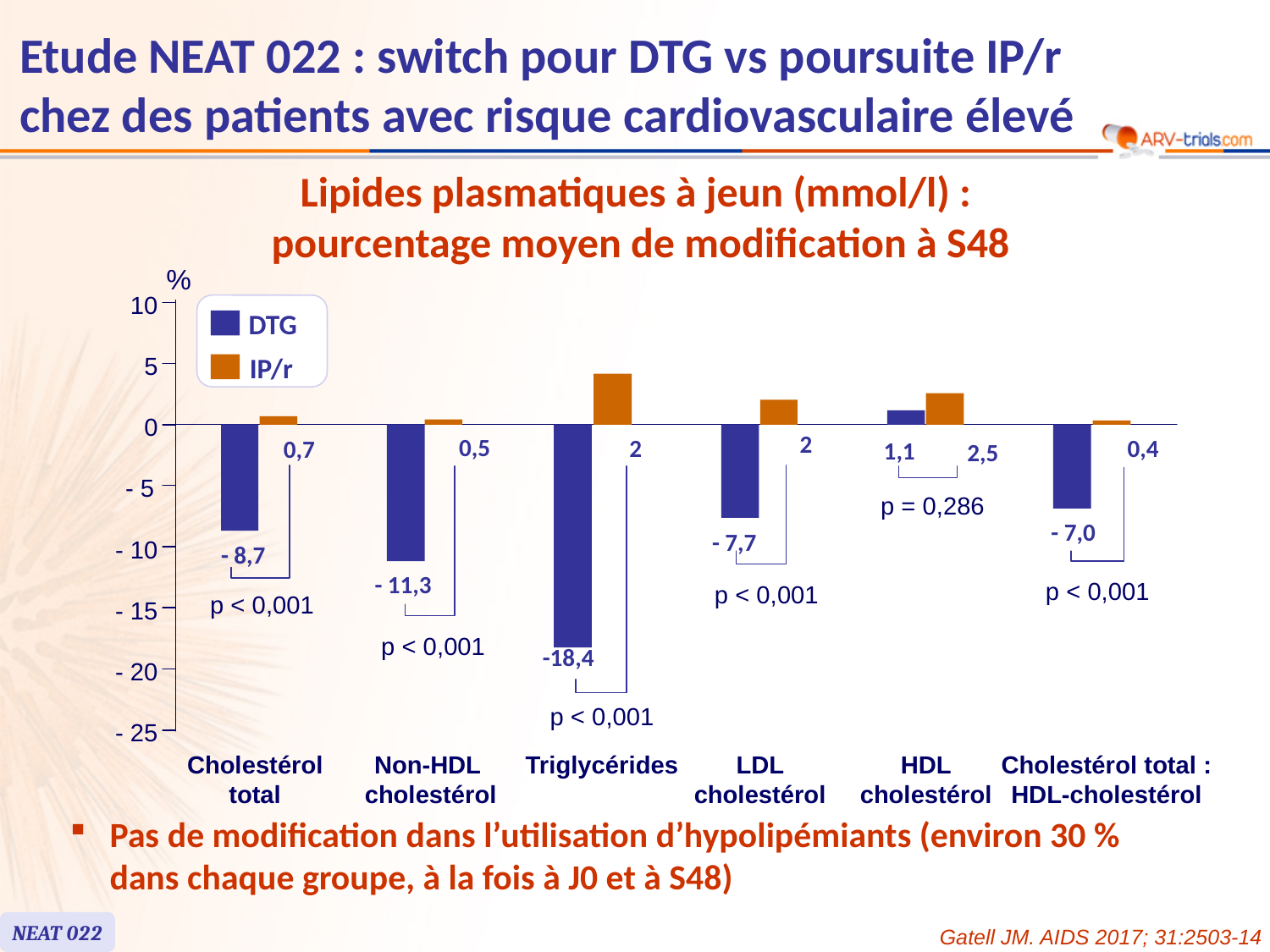

Etude NEAT 022 : switch pour DTG vs poursuite IP/r
chez des patients avec risque cardiovasculaire élevé
Lipides plasmatiques à jeun (mmol/l) :
pourcentage moyen de modification à S48
%
10

DTG
5
IP/r
0
2
0,5
0,4
2
0,7
1,1
2,5
- 5
p = 0,286
- 7,0
- 7,7
- 10
- 8,7
- 11,3
p < 0,001
p < 0,001
p < 0,001
- 15
p < 0,001
-18,4
- 20
p < 0,001
- 25
Cholestérol
total
Non-HDL
cholestérol
Triglycérides
LDL
cholestérol
HDL
cholestérol
Cholestérol total :
HDL-cholestérol
Pas de modification dans l’utilisation d’hypolipémiants (environ 30 % dans chaque groupe, à la fois à J0 et à S48)
NEAT 022
Gatell JM. AIDS 2017; 31:2503-14